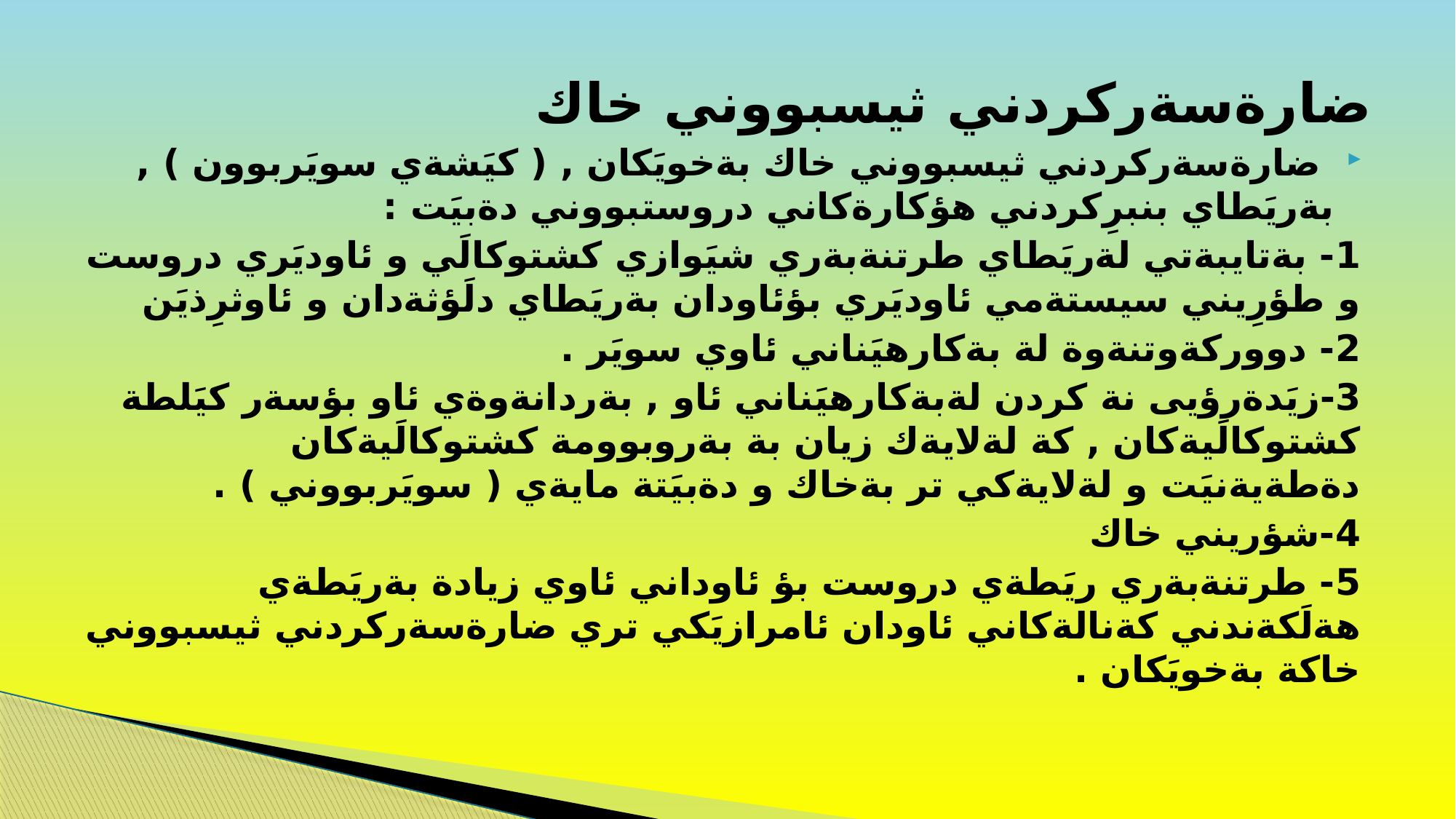

# ضارةسةركردني ثيسبووني خاك
 ضارةسةركردني ثيسبووني خاك بةخويَكان , ( كيَشةي سويَربوون ) , بةريَطاي بنبرِكردني هؤكارةكاني دروستبووني دةبيَت :
1- بةتايبةتي لةريَطاي طرتنةبةري شيَوازي كشتوكالَي و ئاوديَري دروست و طؤرِيني سيستةمي ئاوديَري بؤئاودان بةريَطاي دلَؤثةدان و ئاوثرِذيَن
2- دووركةوتنةوة لة بةكارهيَناني ئاوي سويَر .
3-زيَدةرؤيى نة كردن لةبةكارهيَناني ئاو , بةردانةوةي ئاو بؤسةر كيَلطة كشتوكالَيةكان , كة لةلايةك زيان بة بةروبوومة كشتوكالَيةكان دةطةيةنيَت و لةلايةكي تر بةخاك و دةبيَتة مايةي ( سويَربووني ) .
4-شؤريني خاك
5- طرتنةبةري ريَطةي دروست بؤ ئاوداني ئاوي زيادة بةريَطةي هةلَكةندني كةنالةكاني ئاودان ئامرازيَكي تري ضارةسةركردني ثيسبووني خاكة بةخويَكان .